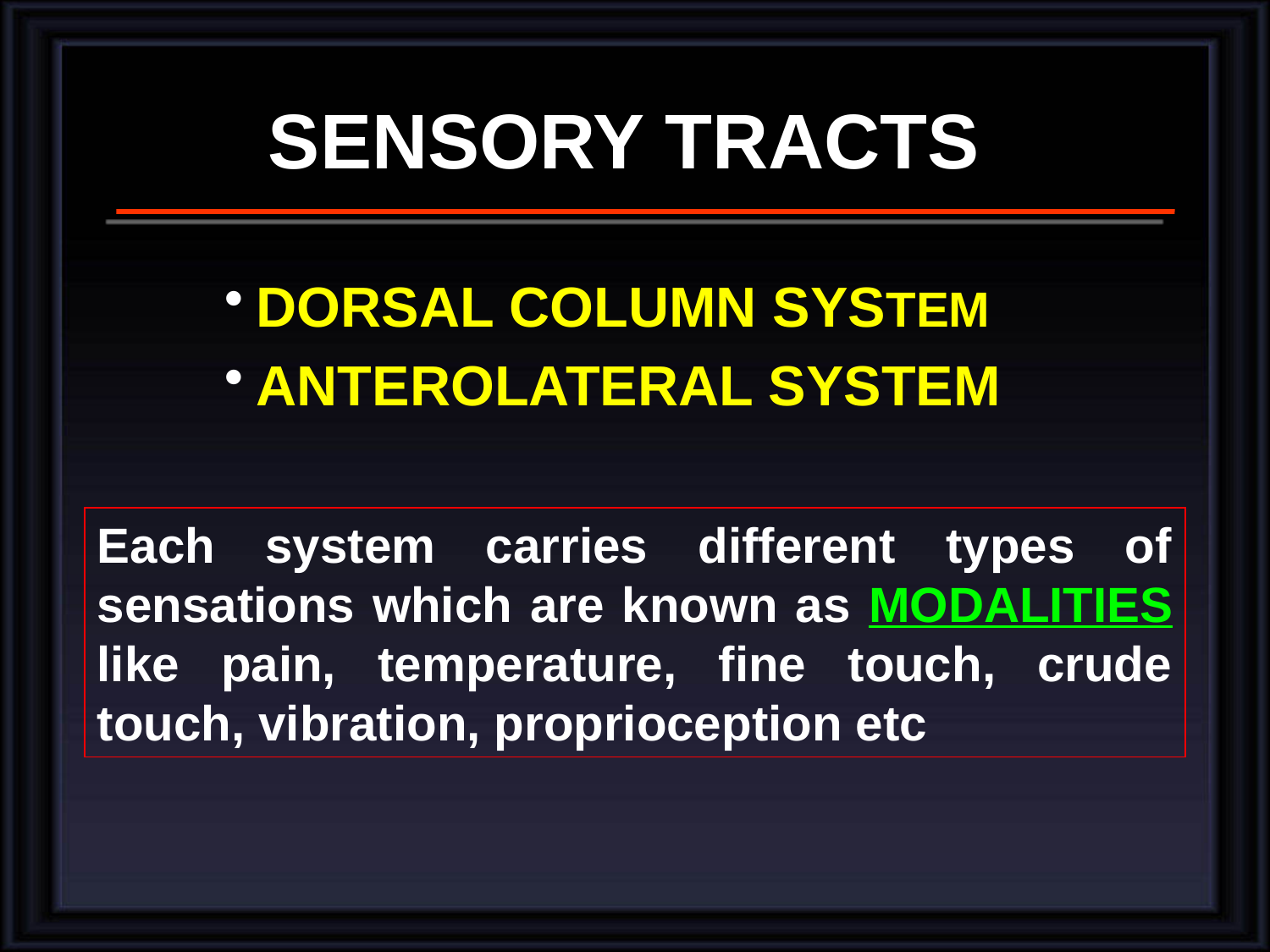

# SENSORY TRACTS

DORSAL COLUMN SYSTEM
ANTEROLATERAL SYSTEM
Each system carries different types of sensations which are known as MODALITIES like pain, temperature, fine touch, crude touch, vibration, proprioception etc